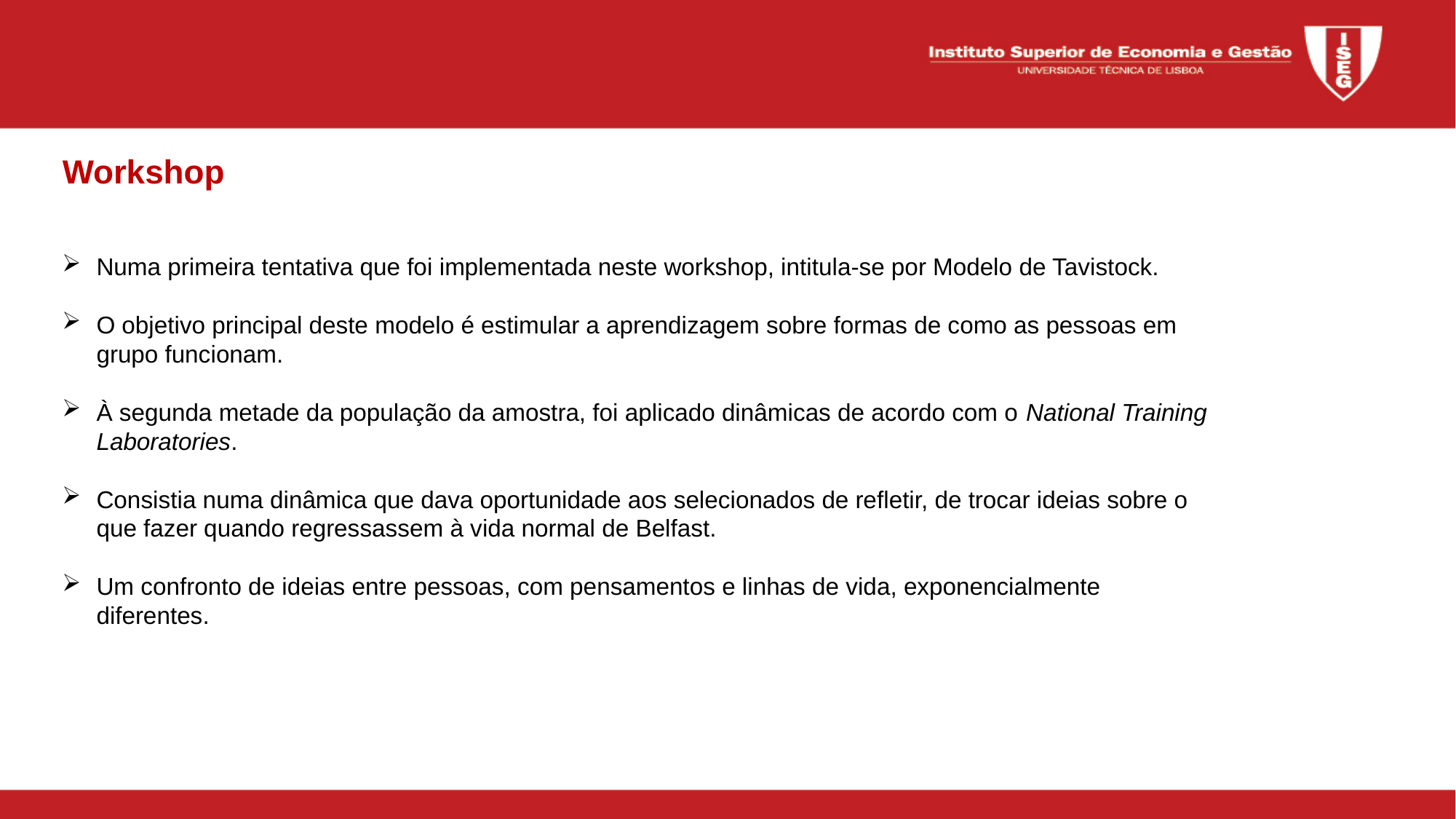

Workshop
Numa primeira tentativa que foi implementada neste workshop, intitula-se por Modelo de Tavistock.

O objetivo principal deste modelo é estimular a aprendizagem sobre formas de como as pessoas em grupo funcionam.

À segunda metade da população da amostra, foi aplicado dinâmicas de acordo com o National Training Laboratories.

Consistia numa dinâmica que dava oportunidade aos selecionados de refletir, de trocar ideias sobre o que fazer quando regressassem à vida normal de Belfast.

Um confronto de ideias entre pessoas, com pensamentos e linhas de vida, exponencialmente diferentes.